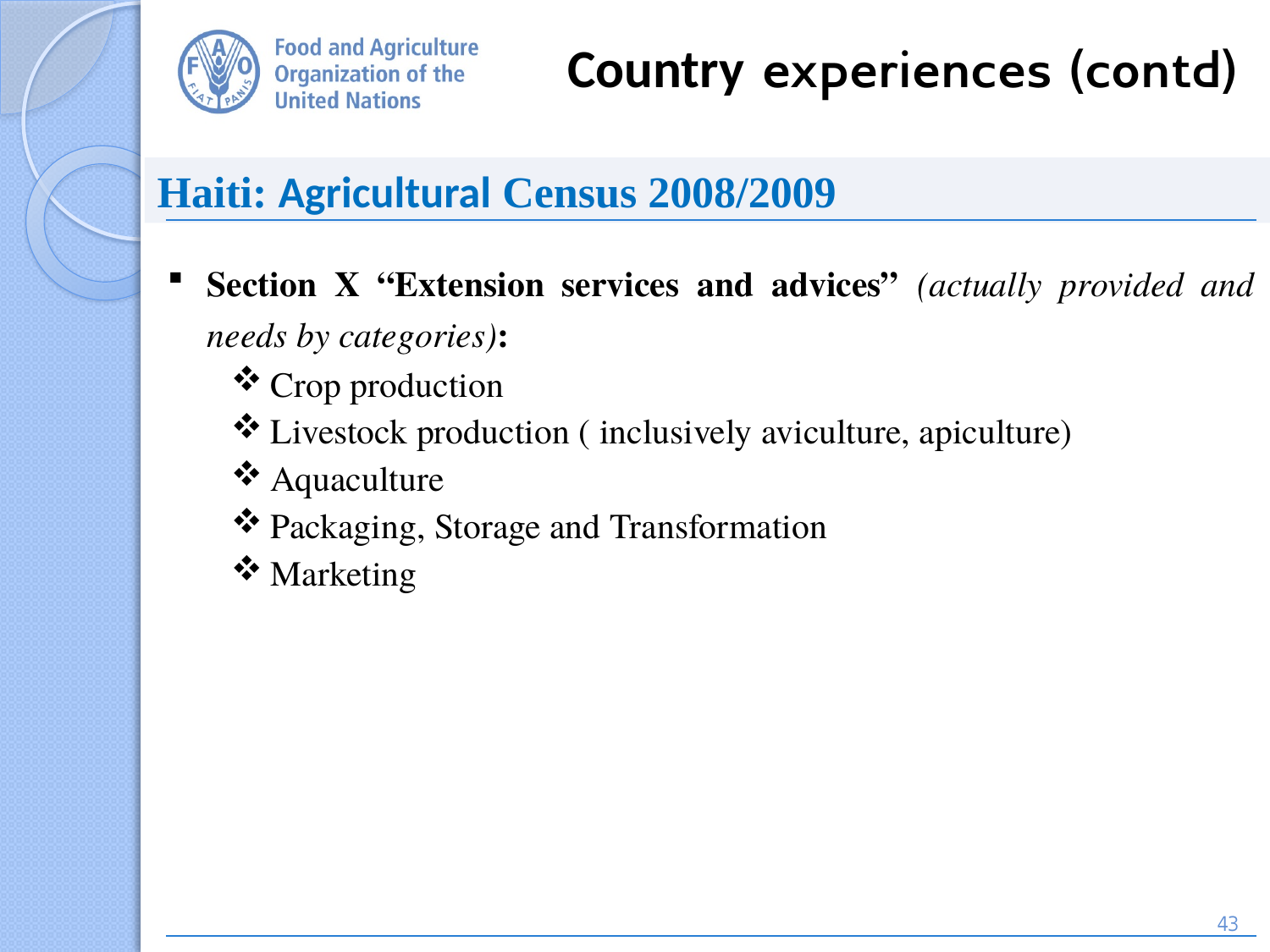

# Country experiences (contd)
Haiti: Agricultural Census 2008/2009
| Section X “Extension services and advices” (actually provided and needs by categories): Crop production Livestock production ( inclusively aviculture, apiculture) Aquaculture Packaging, Storage and Transformation Marketing |
| --- |
43